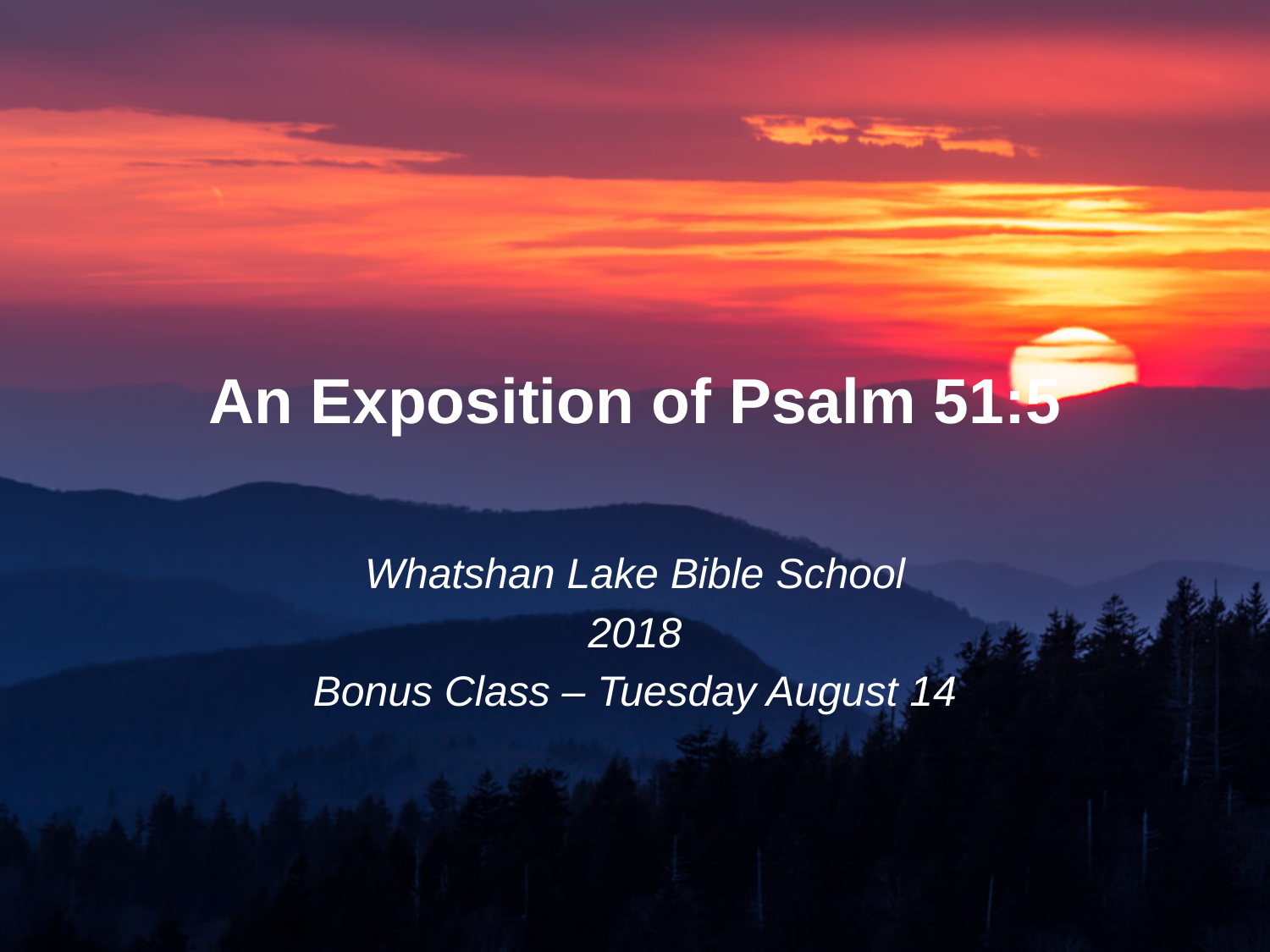

# An Exposition of Psalm 51:5
Whatshan Lake Bible School
2018
Bonus Class – Tuesday August 14